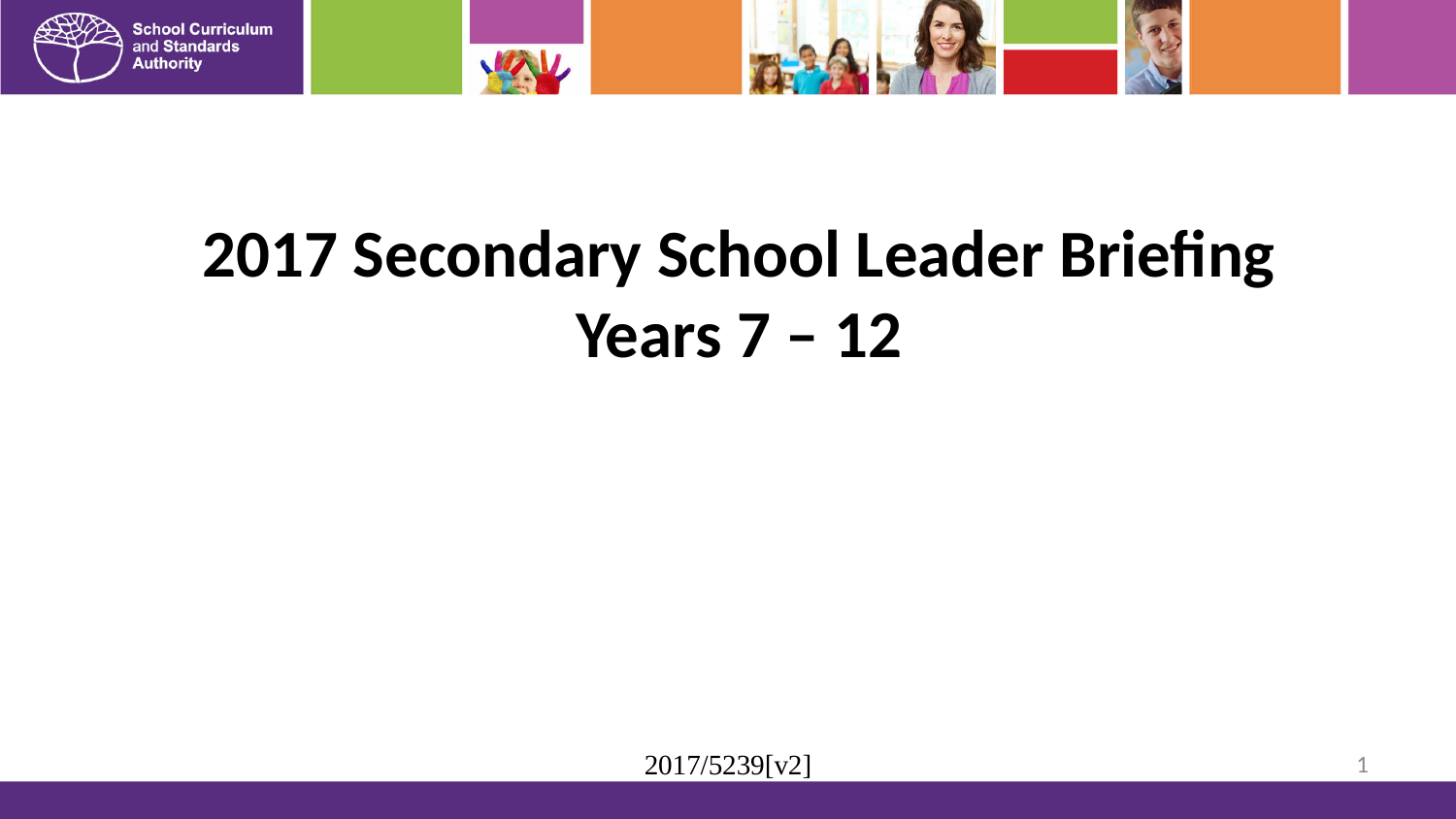

# 2017 Secondary School Leader Briefing Years 7 – 12

2017/5239[v2]
1